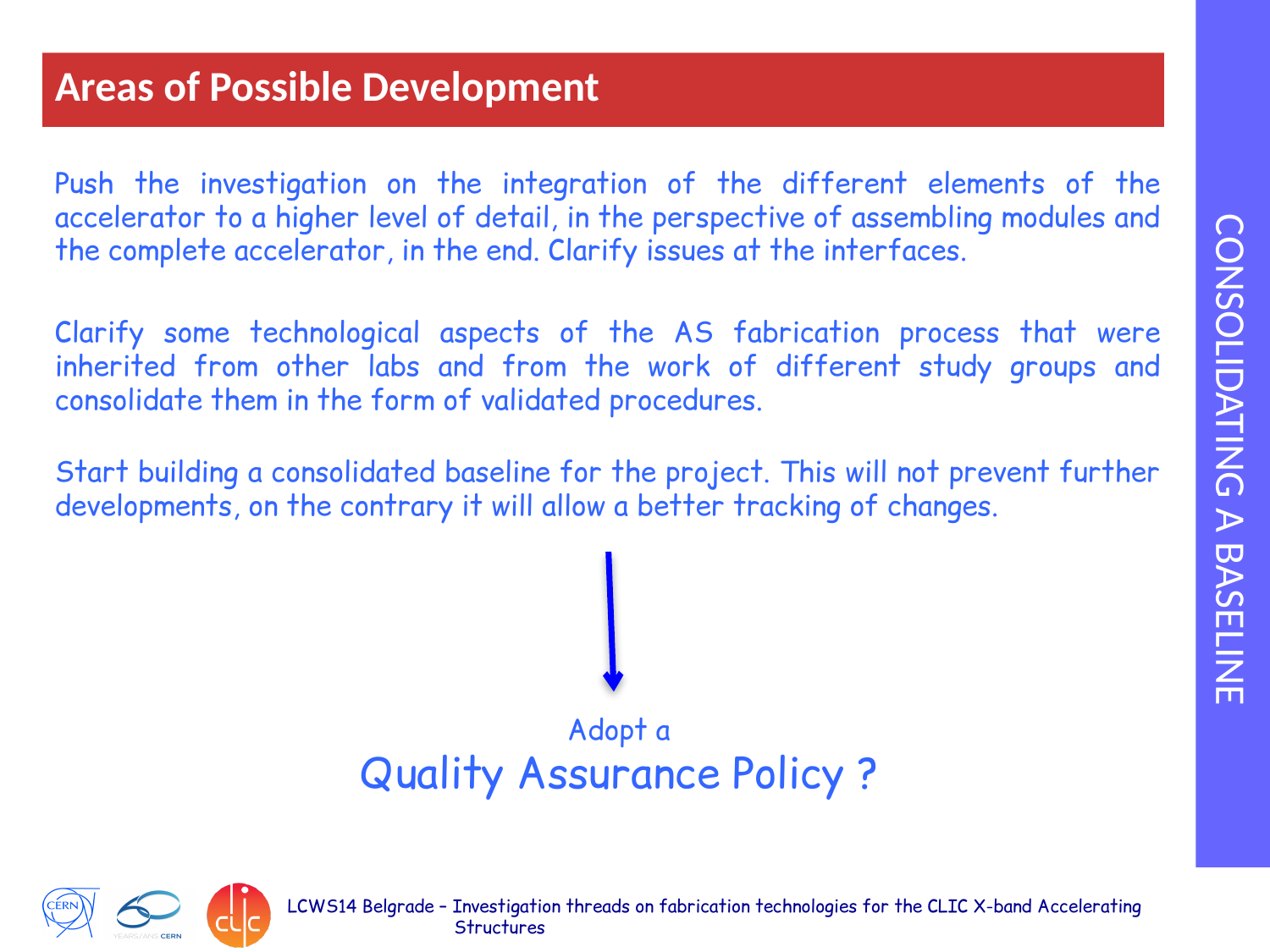

Areas of Possible Development
# Consolidating a baseline
Push the investigation on the integration of the different elements of the accelerator to a higher level of detail, in the perspective of assembling modules and the complete accelerator, in the end. Clarify issues at the interfaces.
Clarify some technological aspects of the AS fabrication process that were inherited from other labs and from the work of different study groups and consolidate them in the form of validated procedures.
Start building a consolidated baseline for the project. This will not prevent further developments, on the contrary it will allow a better tracking of changes.
Adopt a
Quality Assurance Policy ?